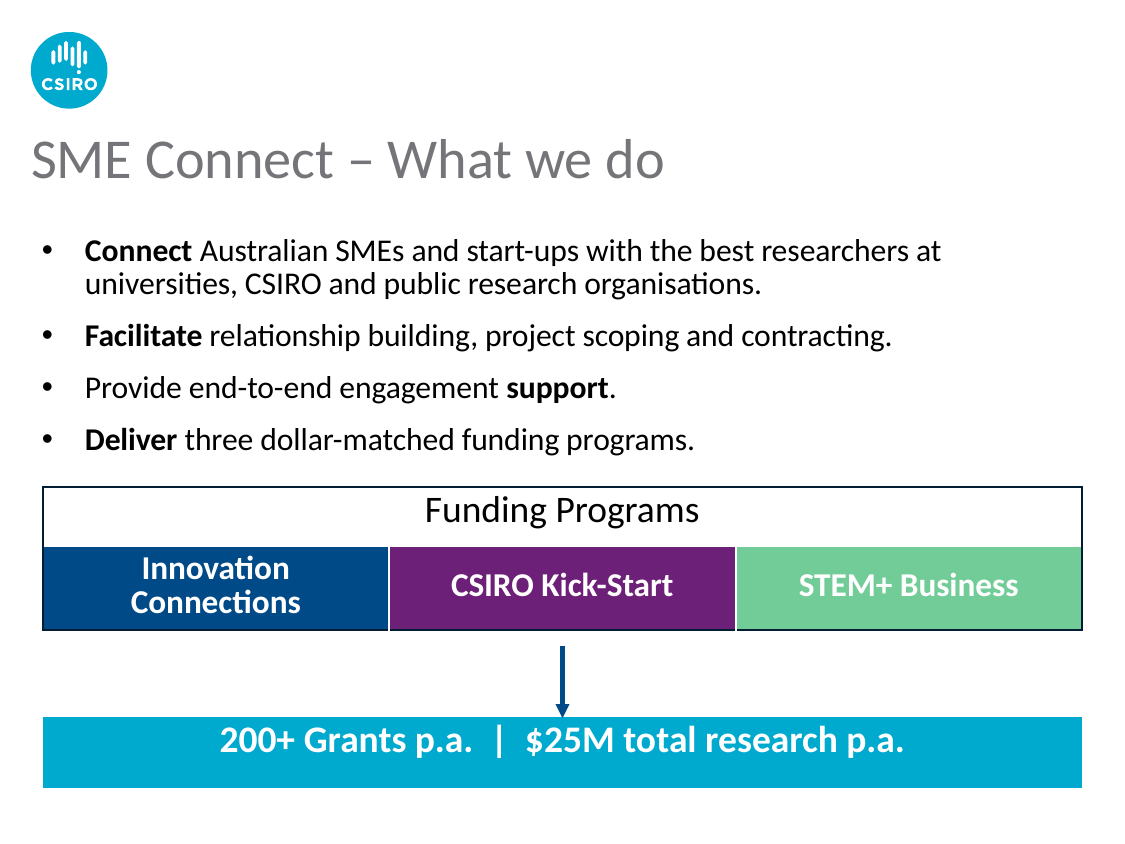

# SME Connect – What we do
Connect Australian SMEs and start-ups with the best researchers at universities, CSIRO and public research organisations.
Facilitate relationship building, project scoping and contracting.
Provide end-to-end engagement support.
Deliver three dollar-matched funding programs.

| Funding Programs |  |  |
| --- | --- | --- |
| Innovation Connections | CSIRO Kick-Start | STEM+ Business |
| 200+ Grants p.a. | $25M total research p.a. |
| --- |